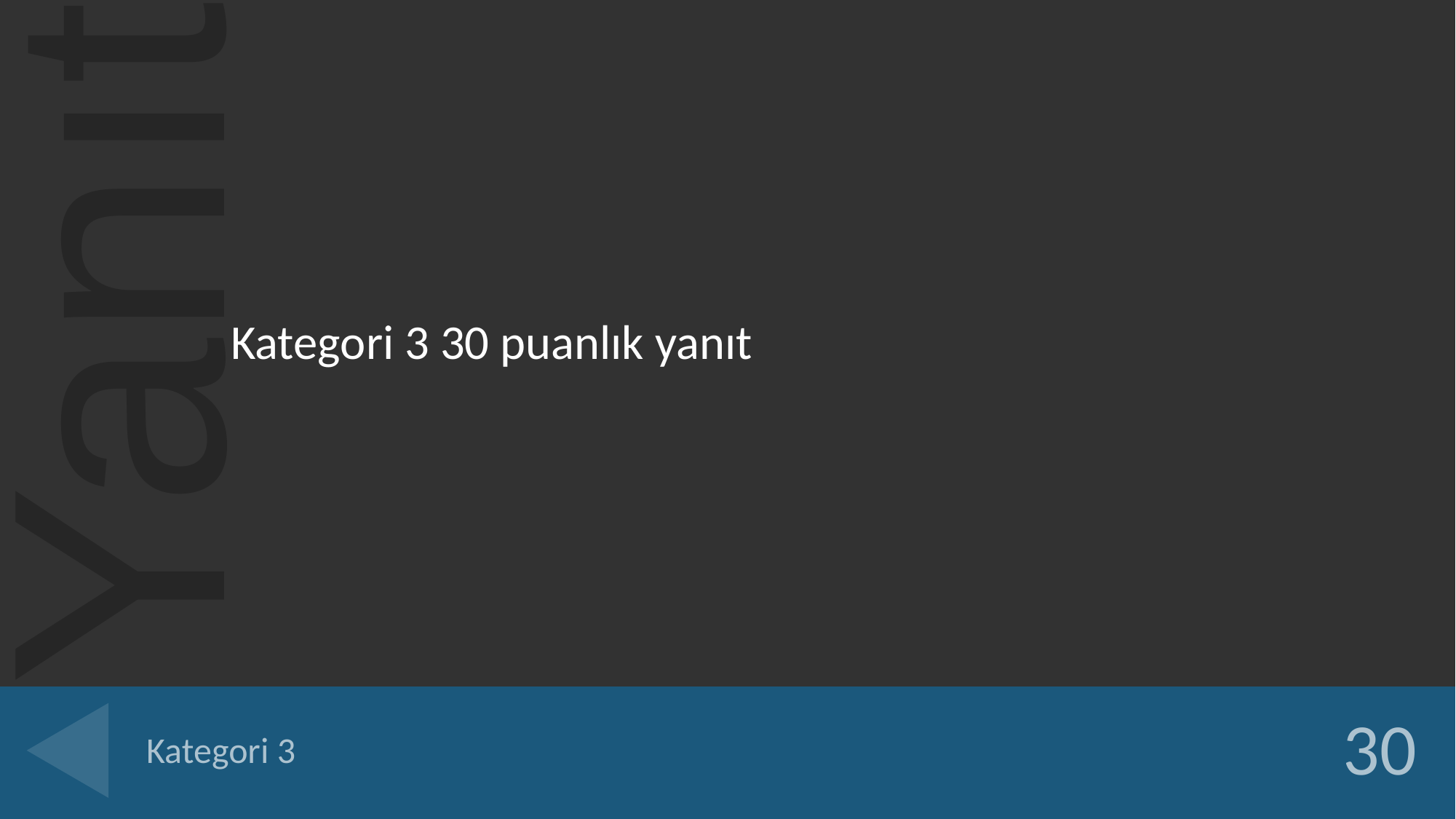

Kategori 3 30 puanlık yanıt
# Kategori 3
30